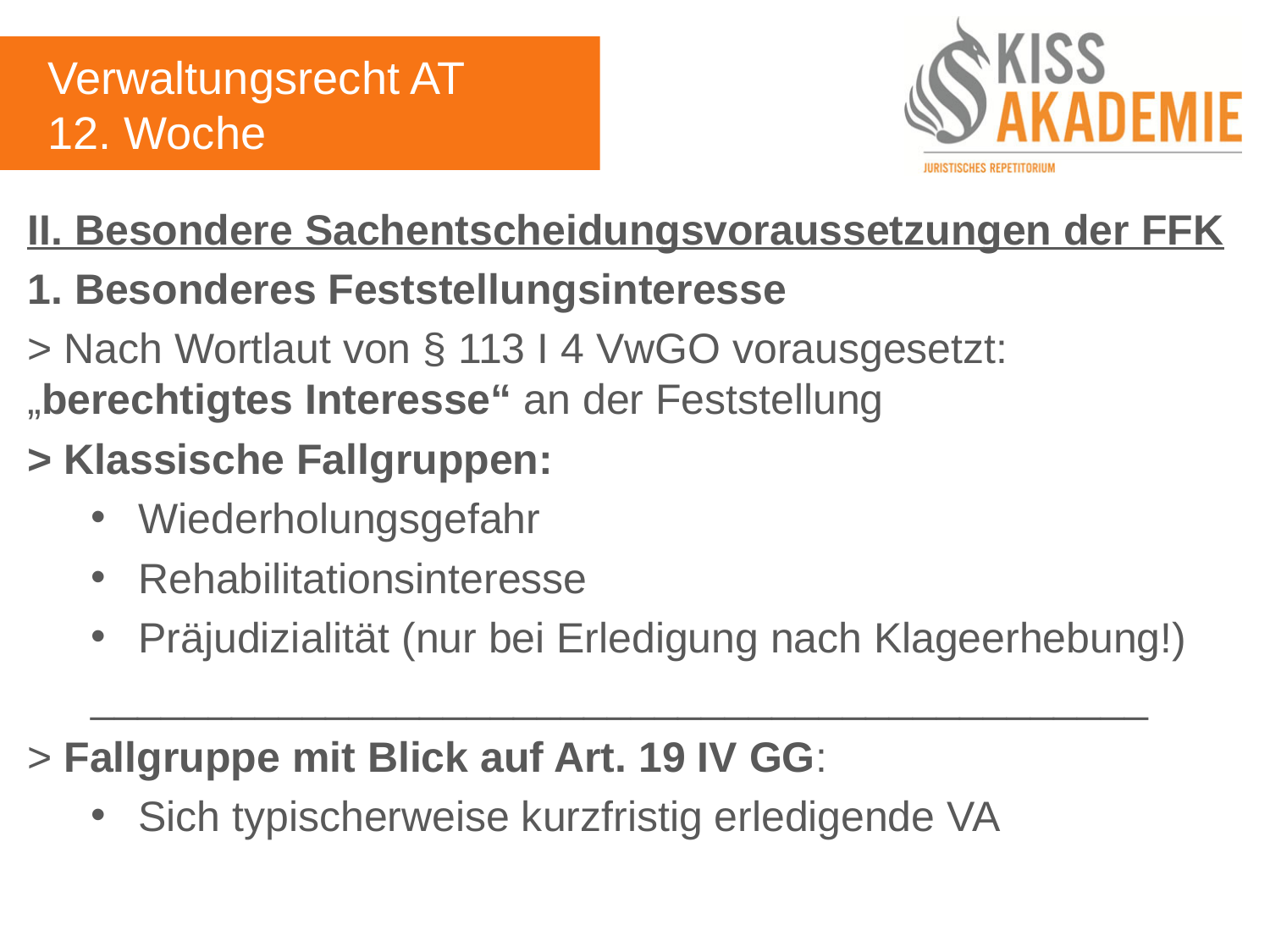

Verwaltungsrecht AT
12. Woche
II. Besondere Sachentscheidungsvoraussetzungen der FFK
1. Besonderes Feststellungsinteresse
> Nach Wortlaut von § 113 I 4 VwGO vorausgesetzt: „berechtigtes Interesse“ an der Feststellung
> Klassische Fallgruppen:
Wiederholungsgefahr
Rehabilitationsinteresse
Präjudizialität (nur bei Erledigung nach Klageerhebung!)
_____________________________________________
> Fallgruppe mit Blick auf Art. 19 IV GG:
Sich typischerweise kurzfristig erledigende VA